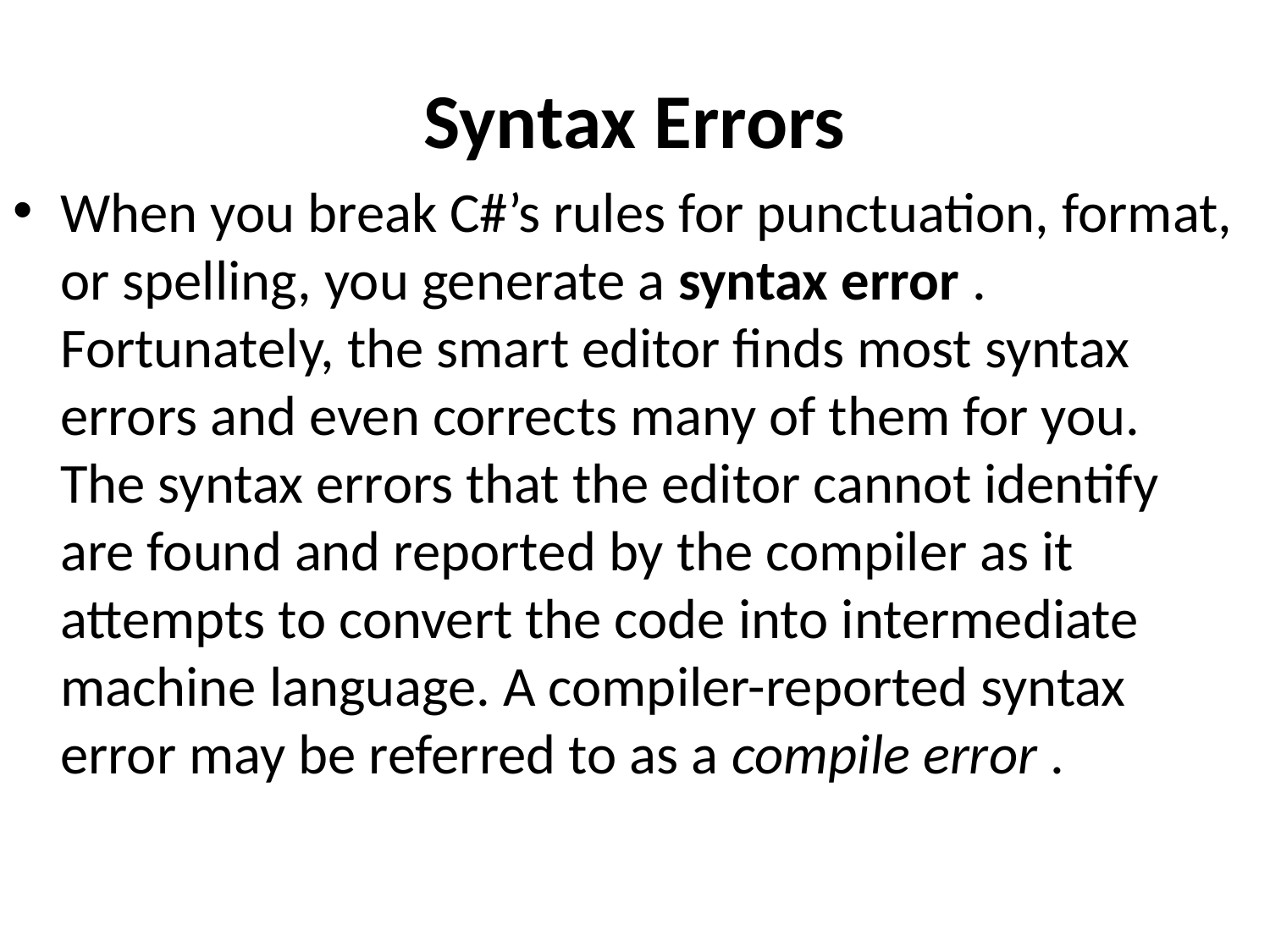

# Syntax Errors
When you break C#’s rules for punctuation, format, or spelling, you generate a syntax error . Fortunately, the smart editor finds most syntax errors and even corrects many of them for you. The syntax errors that the editor cannot identify are found and reported by the compiler as it attempts to convert the code into intermediate machine language. A compiler-reported syntax error may be referred to as a compile error .